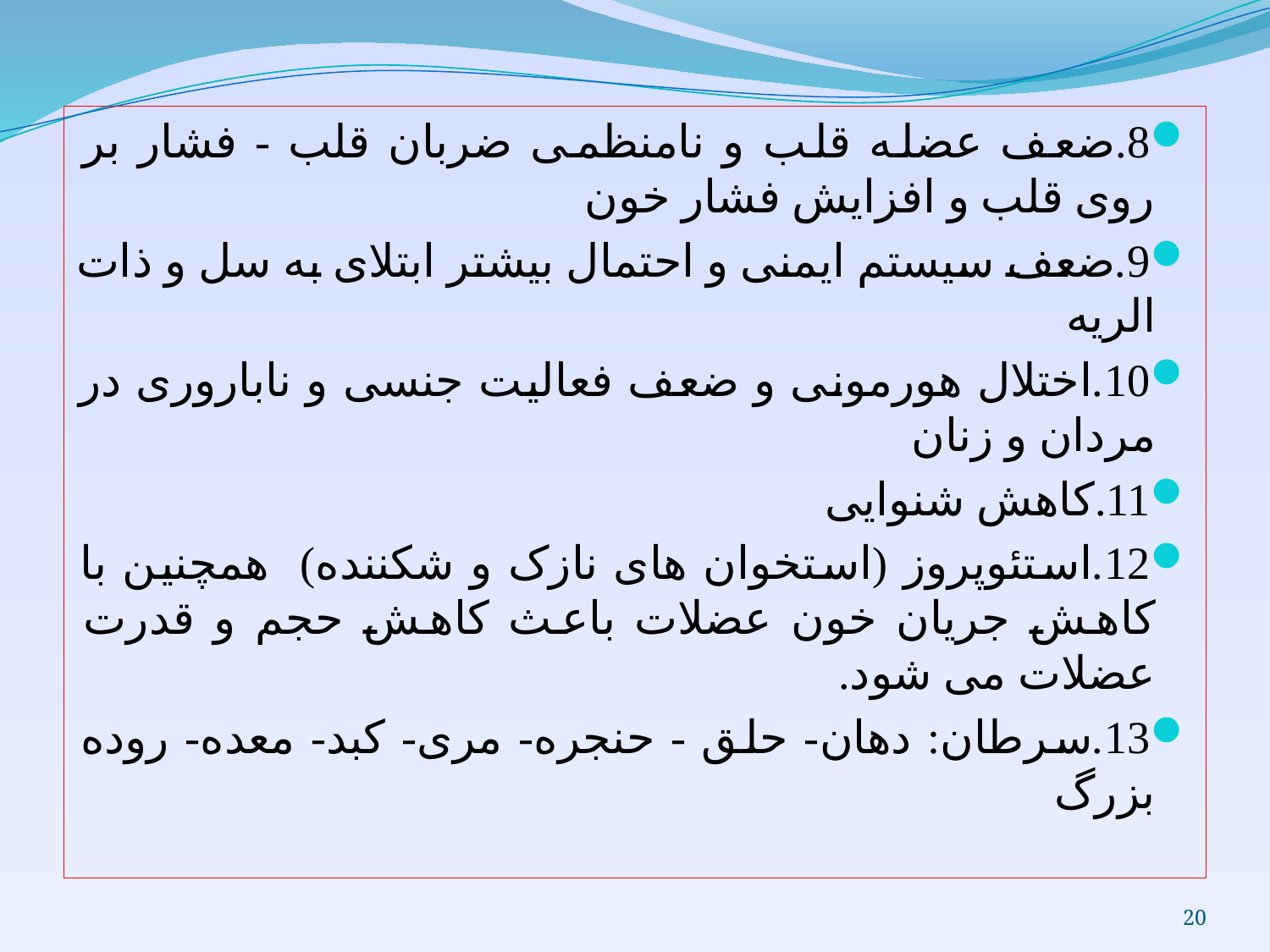

8.ضعف عضله قلب و نامنظمی ضربان قلب - فشار بر روی قلب و افزایش فشار خون
9.ضعف سیستم ایمنی و احتمال بیشتر ابتلای به سل و ذات الریه
10.اختلال هورمونی و ضعف فعالیت جنسی و ناباروری در مردان و زنان
11.کاهش شنوایی
12.استئوپروز (استخوان های نازک و شکننده)  همچنین با کاهش جریان خون عضلات باعث کاهش حجم و قدرت عضلات می شود.
13.سرطان: دهان- حلق - حنجره- مری- کبد- معده- روده بزرگ

20